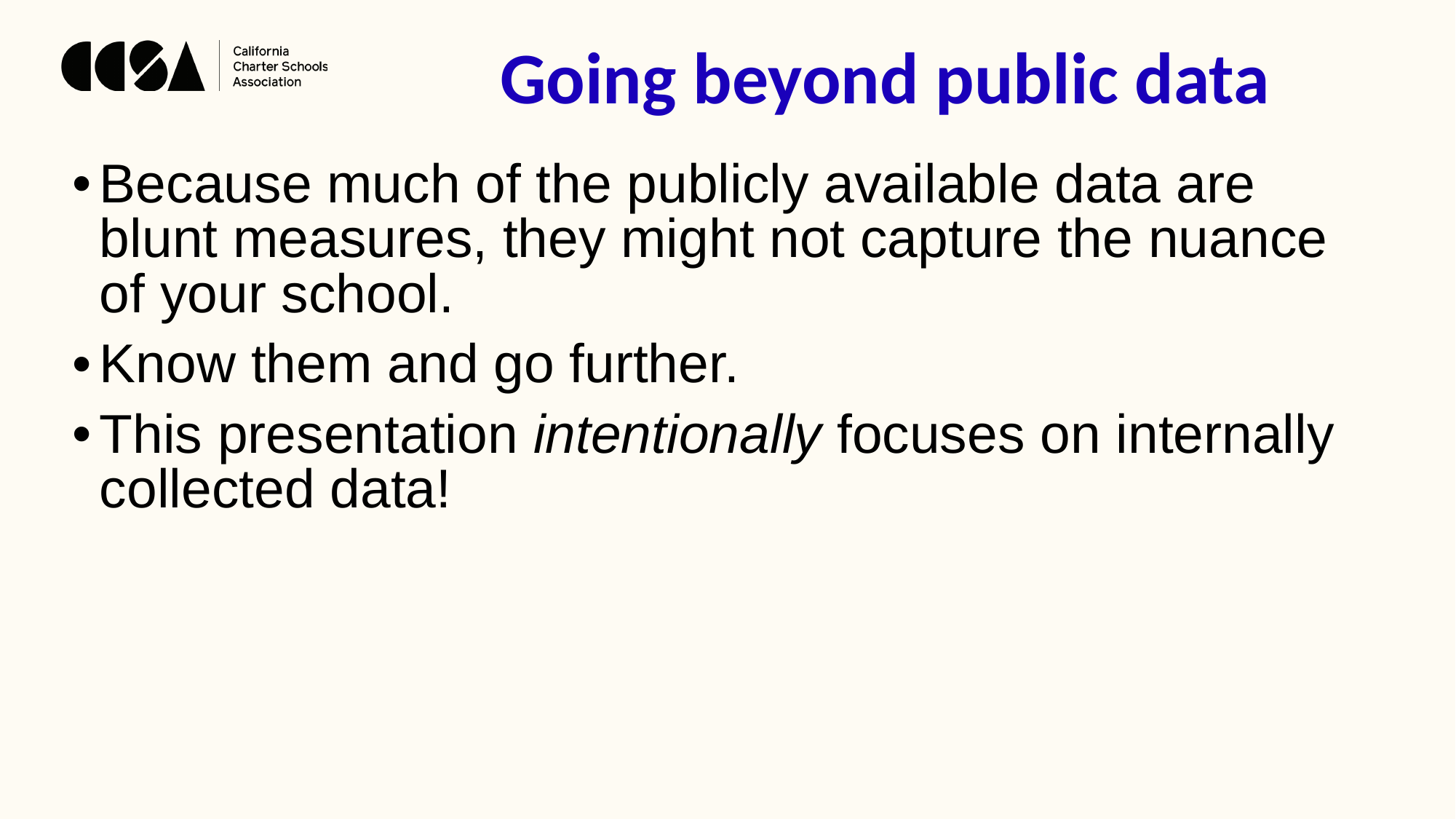

Going beyond public data
Because much of the publicly available data are blunt measures, they might not capture the nuance of your school.
Know them and go further.
This presentation intentionally focuses on internally collected data!